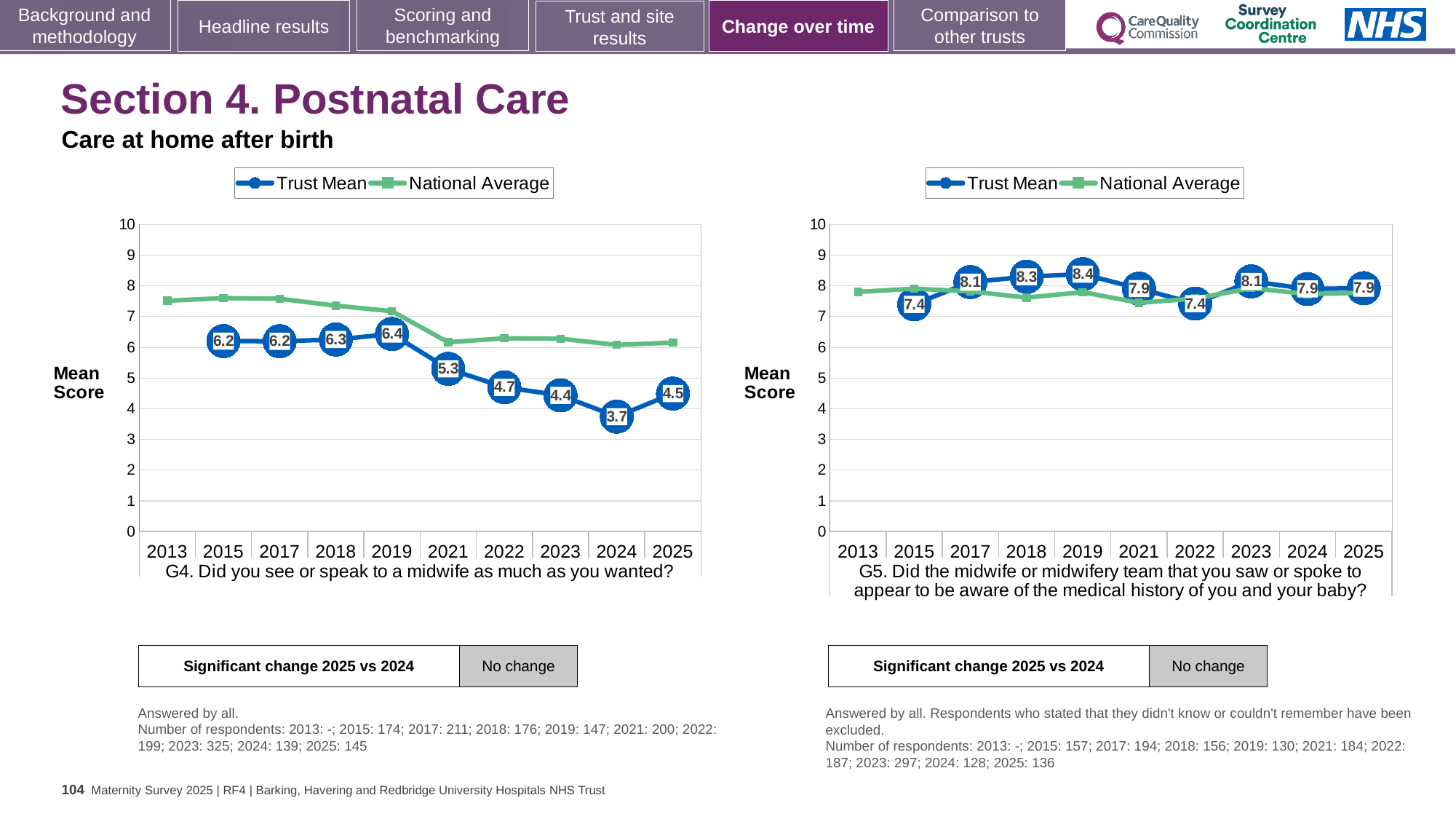

# Section 4. Postnatal Care
Care at home after birth

### Chart

| Category | Trust Mean | National Average |
|---|---|---|
| 2013 | None | 7.515580972333314 |
| 2015 | 6.202318622633077 | 7.601427912062792 |
| 2017 | 6.197753084738968 | 7.58010620655704 |
| 2018 | 6.252817821937491 | 7.354810064935795 |
| 2019 | 6.432808925278009 | 7.175228924779978 |
| 2021 | 5.299618511802487 | 6.165367048399976 |
| 2022 | 4.698397842266854 | 6.292105891967137 |
| 2023 | 4.434111742762272 | 6.279401313954132 |
| 2024 | 3.74281211355596 | 6.07845289652032 |
| 2025 | 4.492965522902808 | 6.153022507697577 |

### Chart

| Category | Trust Mean | National Average |
|---|---|---|
| 2013 | None | 7.802225802191623 |
| 2015 | 7.399852585898109 | 7.90743851470243 |
| 2017 | 8.121869255618634 | 7.819789024011434 |
| 2018 | 8.29882993714312 | 7.616704316805158 |
| 2019 | 8.383437052406927 | 7.794212327855689 |
| 2021 | 7.909393717004796 | 7.44762572455776 |
| 2022 | 7.423216494071609 | 7.587248377463092 |
| 2023 | 8.146045512482834 | 7.926276822703995 |
| 2024 | 7.898146208976082 | 7.73212761871569 |
| 2025 | 7.923059836466986 | 7.77733803629453 |
| Significant change 2025 vs 2024 | No change |
| --- | --- |
| Significant change 2025 vs 2024 | No change |
| --- | --- |
Answered by all.
Number of respondents: 2013: -; 2015: 174; 2017: 211; 2018: 176; 2019: 147; 2021: 200; 2022: 199; 2023: 325; 2024: 139; 2025: 145
Answered by all. Respondents who stated that they didn't know or couldn't remember have been excluded.
Number of respondents: 2013: -; 2015: 157; 2017: 194; 2018: 156; 2019: 130; 2021: 184; 2022: 187; 2023: 297; 2024: 128; 2025: 136
104